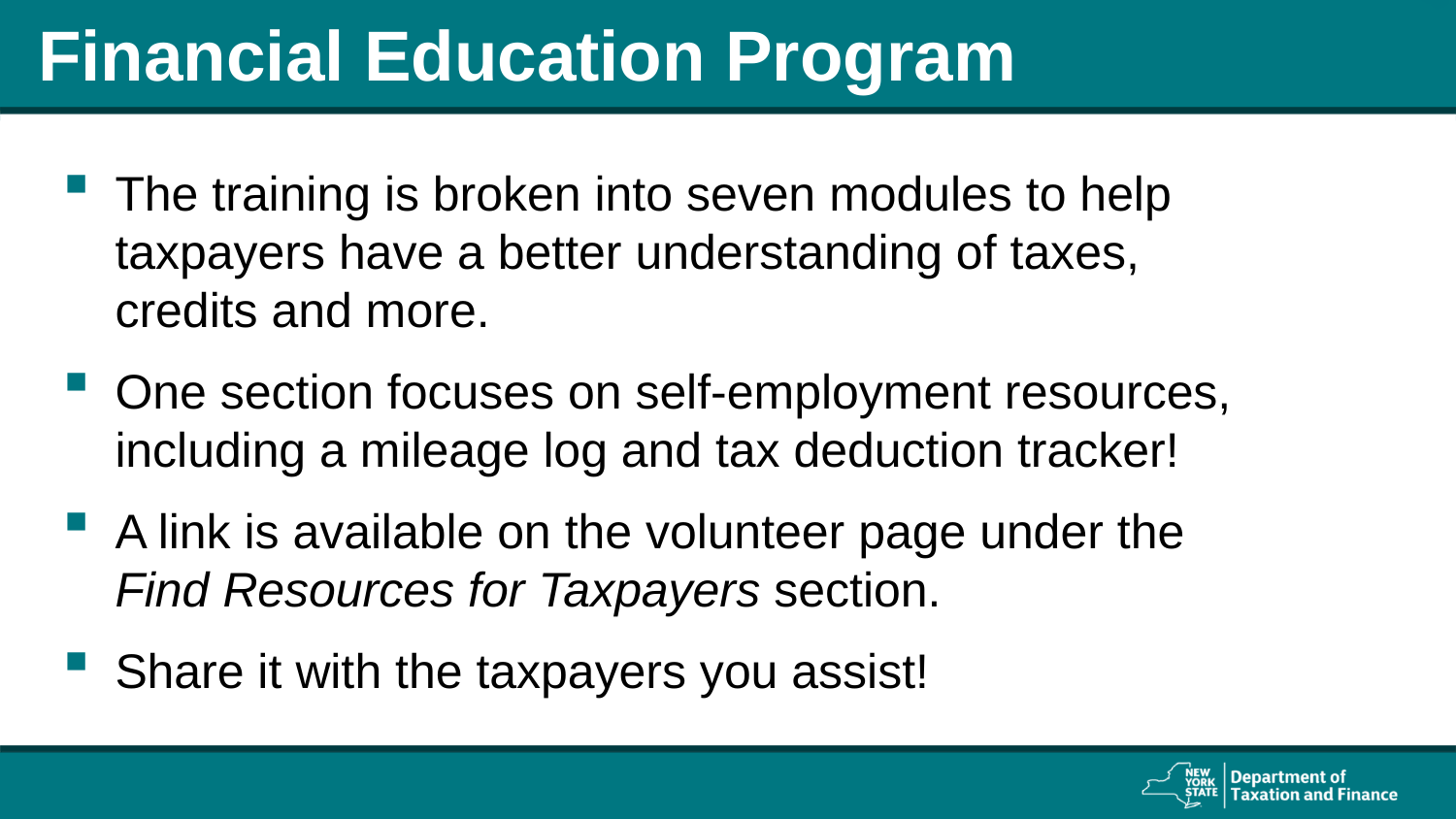

# Financial Education Program
The training is broken into seven modules to help taxpayers have a better understanding of taxes,
credits and more.
One section focuses on self-employment resources, including a mileage log and tax deduction tracker!
A link is available on the volunteer page under the
Find Resources for Taxpayers section.
Share it with the taxpayers you assist!